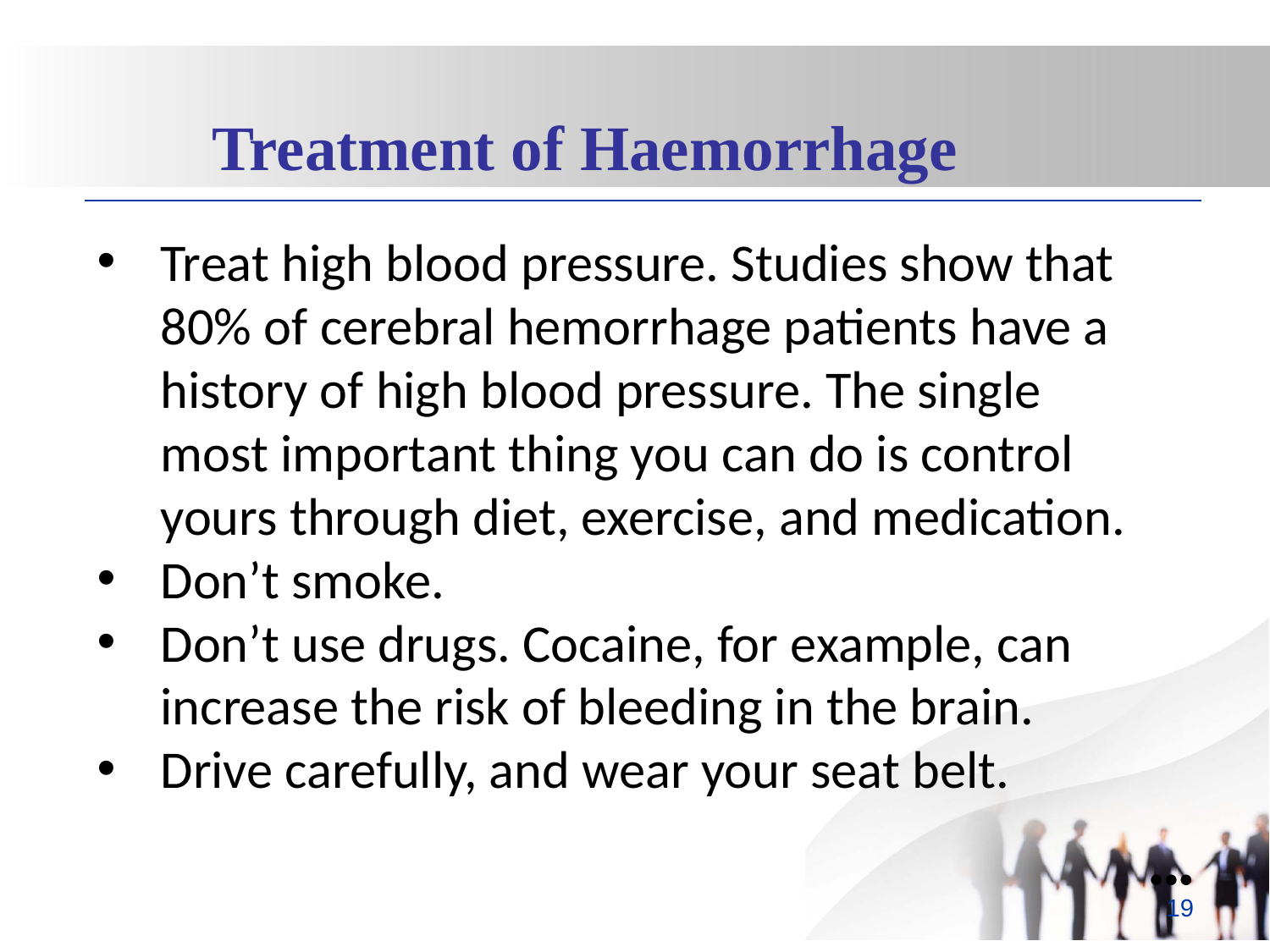

Treatment of Haemorrhage
Treat high blood pressure. Studies show that 80% of cerebral hemorrhage patients have a history of high blood pressure. The single most important thing you can do is control yours through diet, exercise, and medication.
Don’t smoke.
Don’t use drugs. Cocaine, for example, can increase the risk of bleeding in the brain.
Drive carefully, and wear your seat belt.
●●●
19